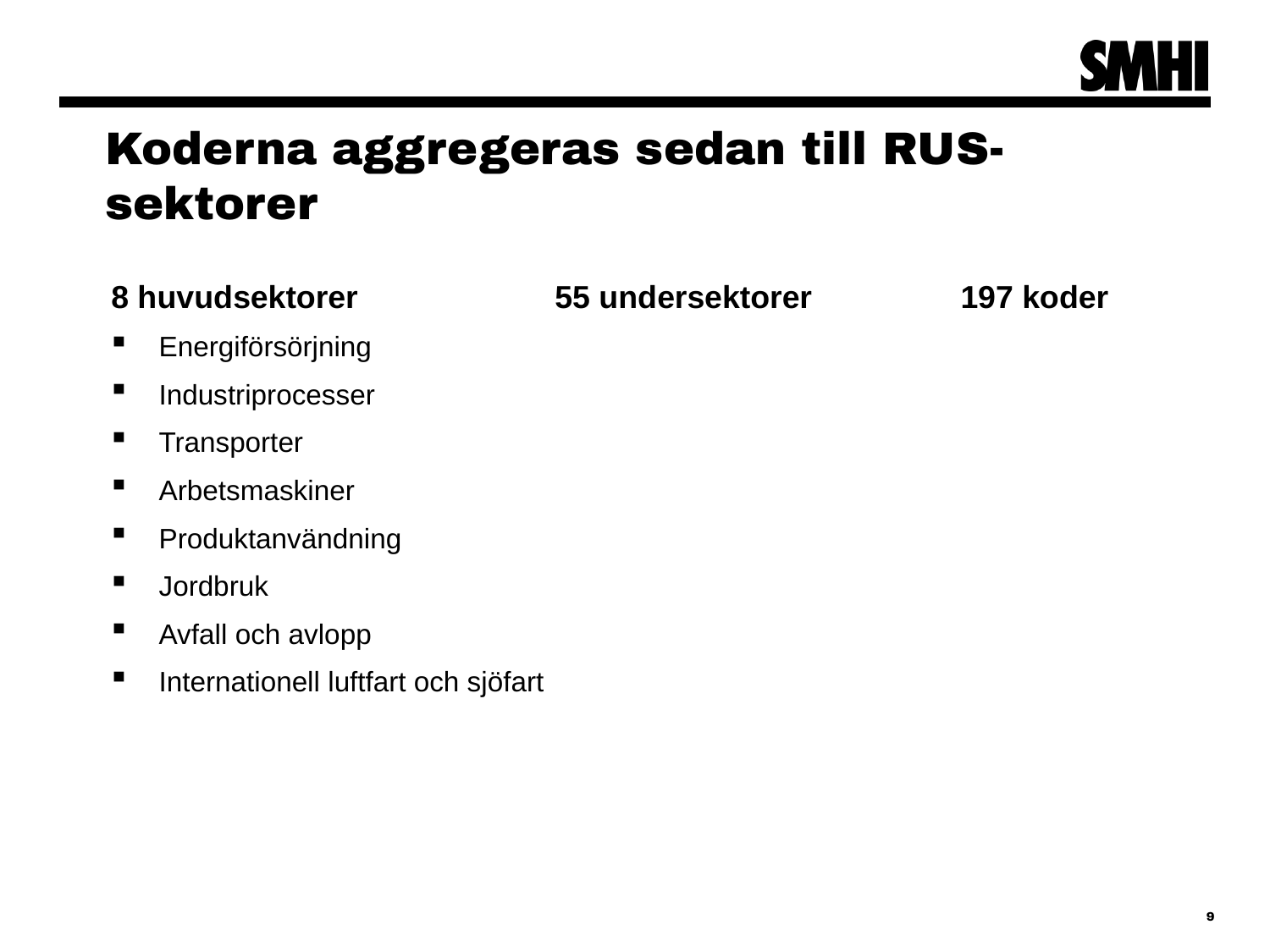

# Koderna aggregeras sedan till RUS-sektorer
8 huvudsektorer
Energiförsörjning
Industriprocesser
Transporter
Arbetsmaskiner
Produktanvändning
Jordbruk
Avfall och avlopp
Internationell luftfart och sjöfart

55 undersektorer

197 koder

9